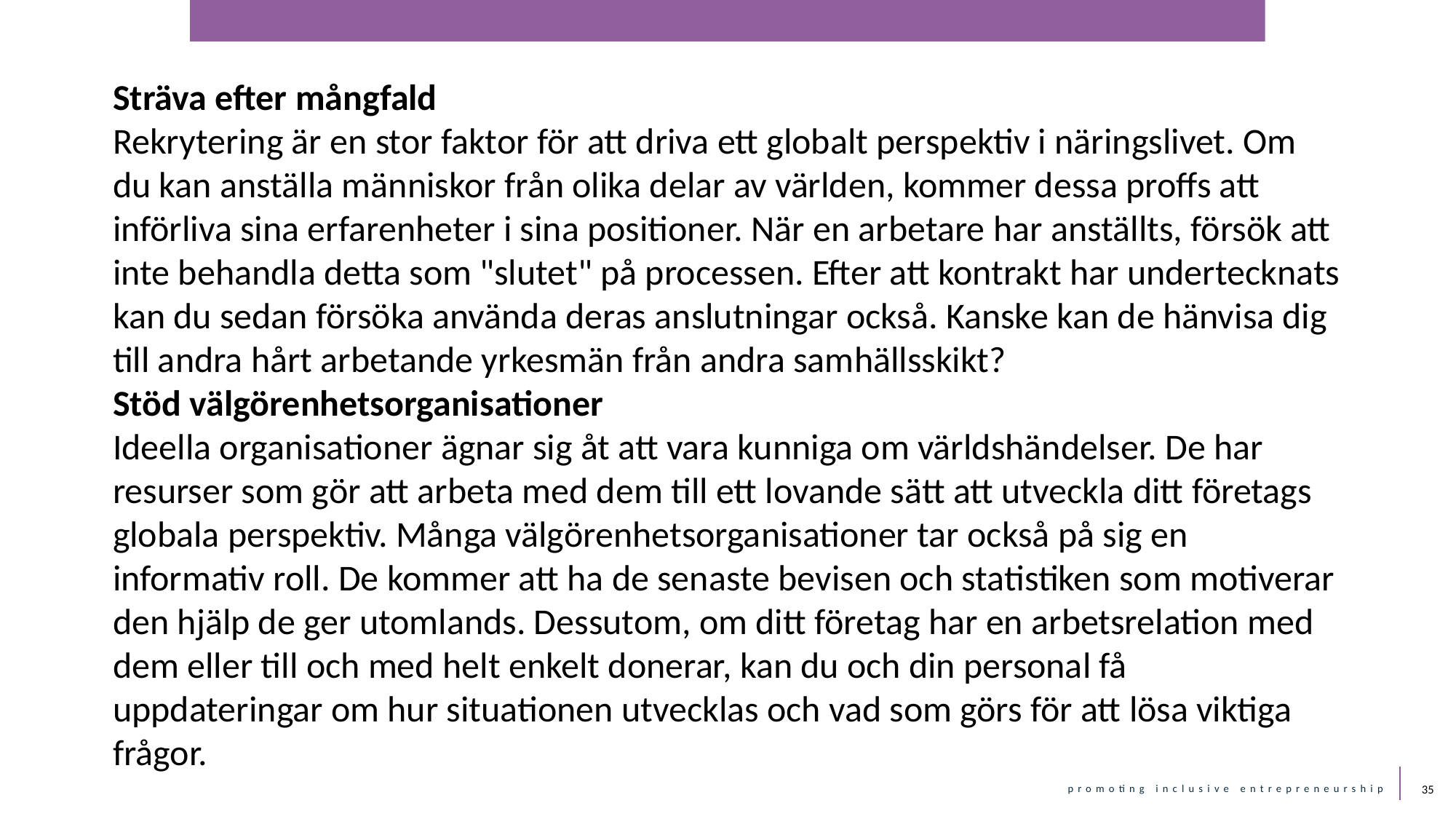

Sträva efter mångfald
Rekrytering är en stor faktor för att driva ett globalt perspektiv i näringslivet. Om du kan anställa människor från olika delar av världen, kommer dessa proffs att införliva sina erfarenheter i sina positioner. När en arbetare har anställts, försök att inte behandla detta som "slutet" på processen. Efter att kontrakt har undertecknats kan du sedan försöka använda deras anslutningar också. Kanske kan de hänvisa dig till andra hårt arbetande yrkesmän från andra samhällsskikt?
Stöd välgörenhetsorganisationer
Ideella organisationer ägnar sig åt att vara kunniga om världshändelser. De har resurser som gör att arbeta med dem till ett lovande sätt att utveckla ditt företags globala perspektiv. Många välgörenhetsorganisationer tar också på sig en informativ roll. De kommer att ha de senaste bevisen och statistiken som motiverar den hjälp de ger utomlands. Dessutom, om ditt företag har en arbetsrelation med dem eller till och med helt enkelt donerar, kan du och din personal få uppdateringar om hur situationen utvecklas och vad som görs för att lösa viktiga frågor.
35